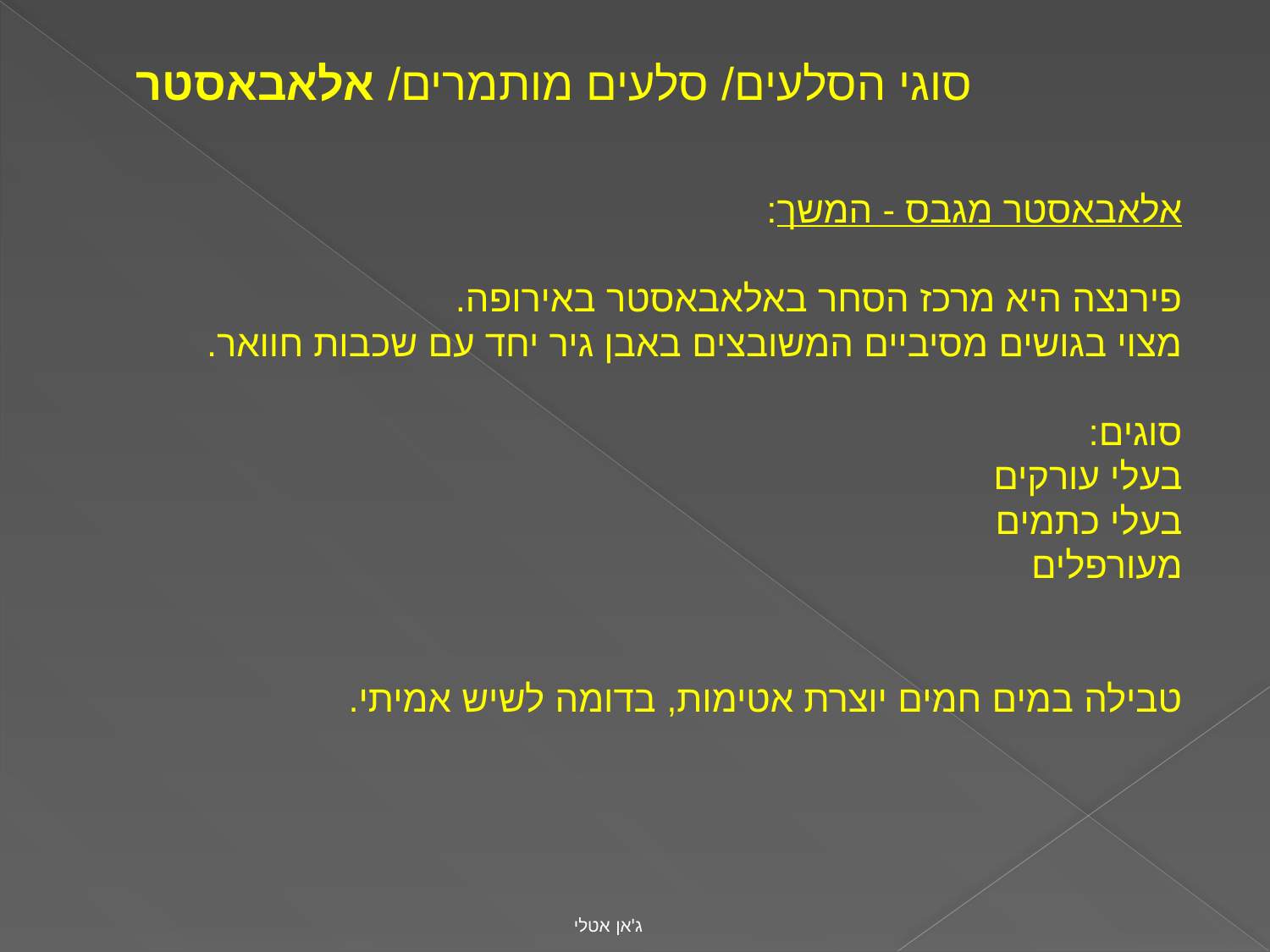

סוגי הסלעים/ סלעים מותמרים/ אלאבאסטר
אלאבאסטר מגבס - המשך:

פירנצה היא מרכז הסחר באלאבאסטר באירופה.
מצוי בגושים מסיביים המשובצים באבן גיר יחד עם שכבות חוואר.

סוגים:
בעלי עורקים
בעלי כתמים
מעורפלים

טבילה במים חמים יוצרת אטימות, בדומה לשיש אמיתי.
ג'אן אטלי